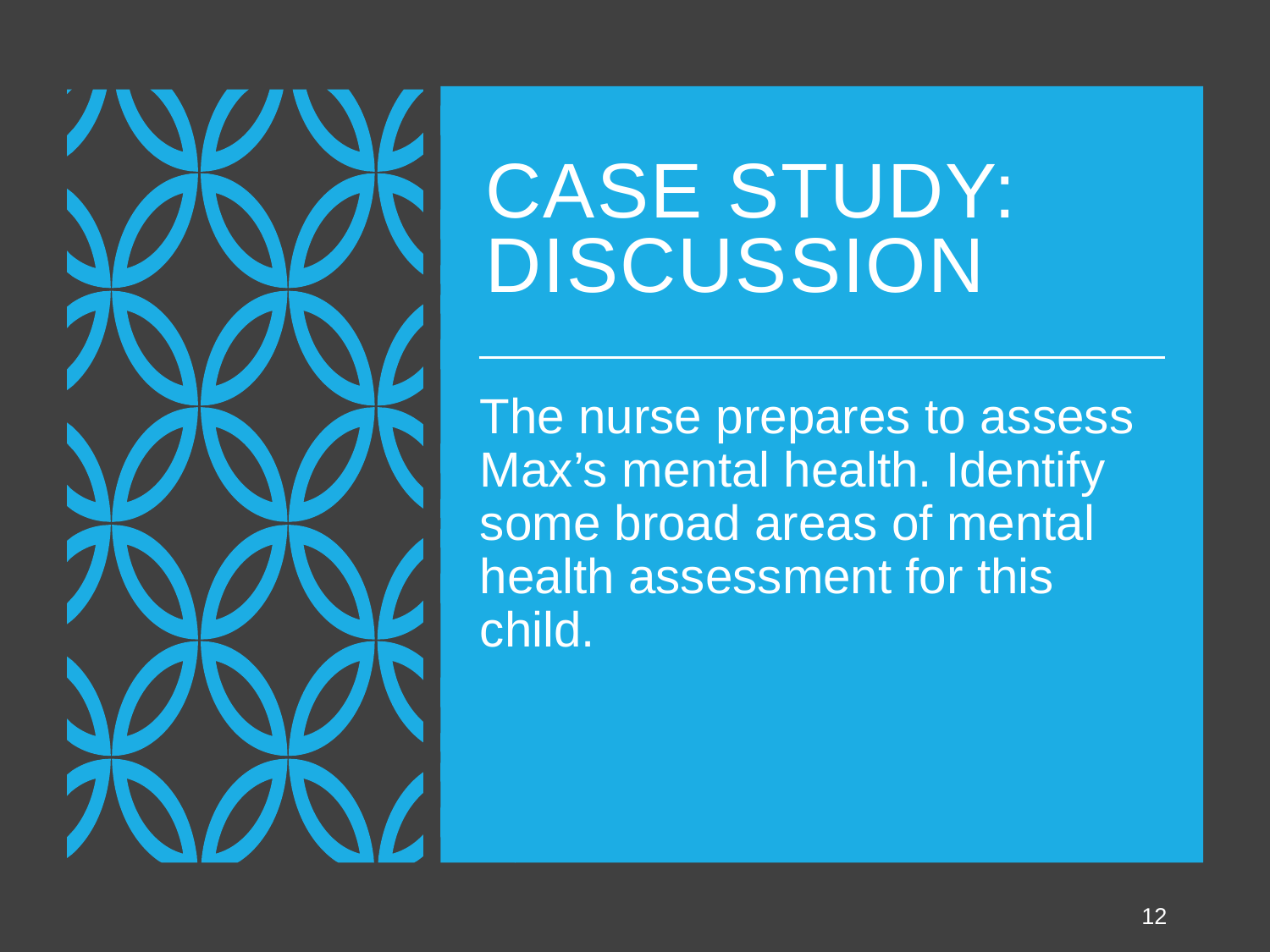

# Case Study: Discussion

The nurse prepares to assess Max’s mental health. Identify some broad areas of mental health assessment for this child.
12